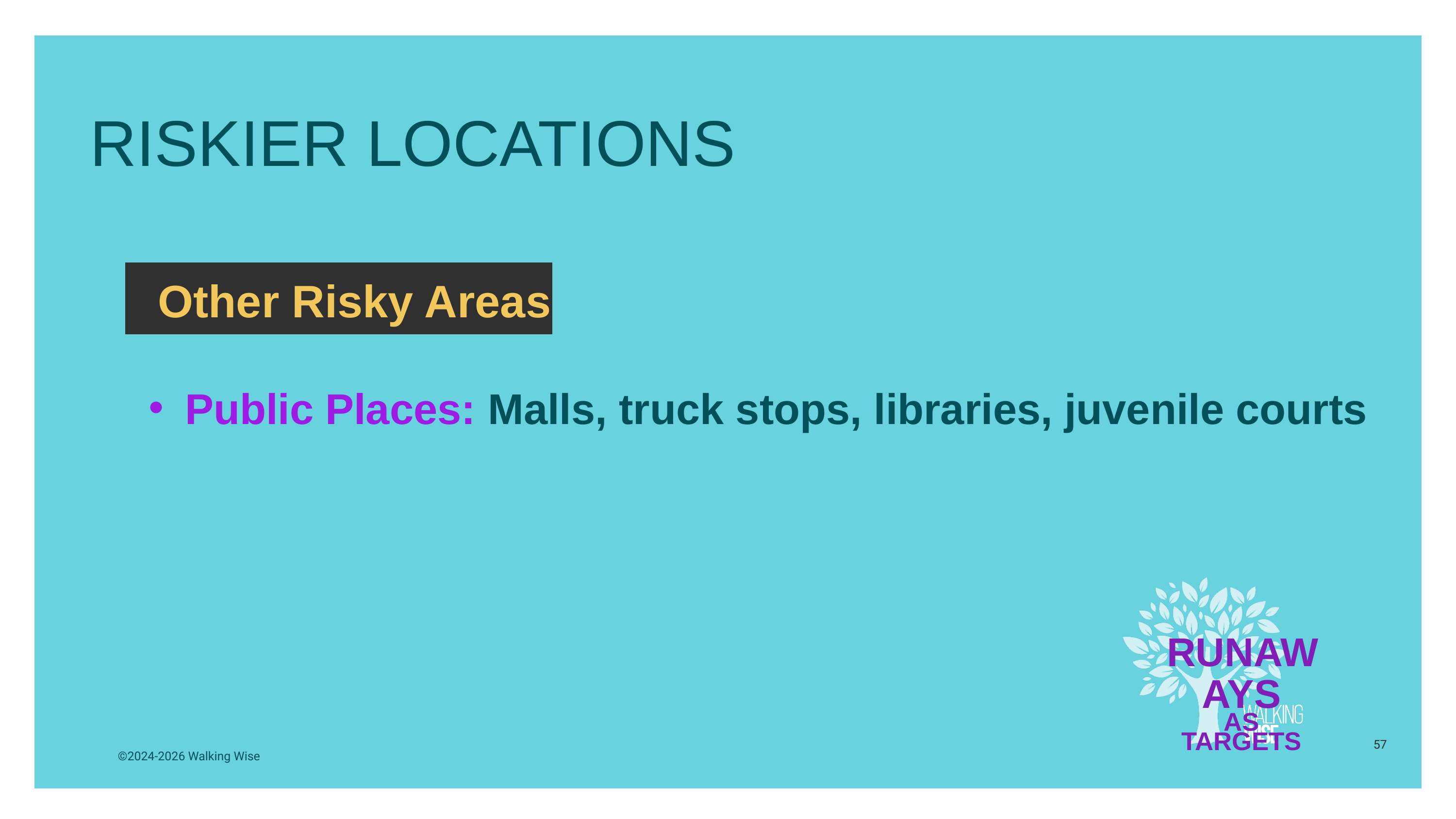

RISKIER LOCATIONS

Other Risky Areas
Public Places: Malls, truck stops, libraries, juvenile courts

RUNAWAYS
AS TARGETS

57
©2024-2026 Walking Wise